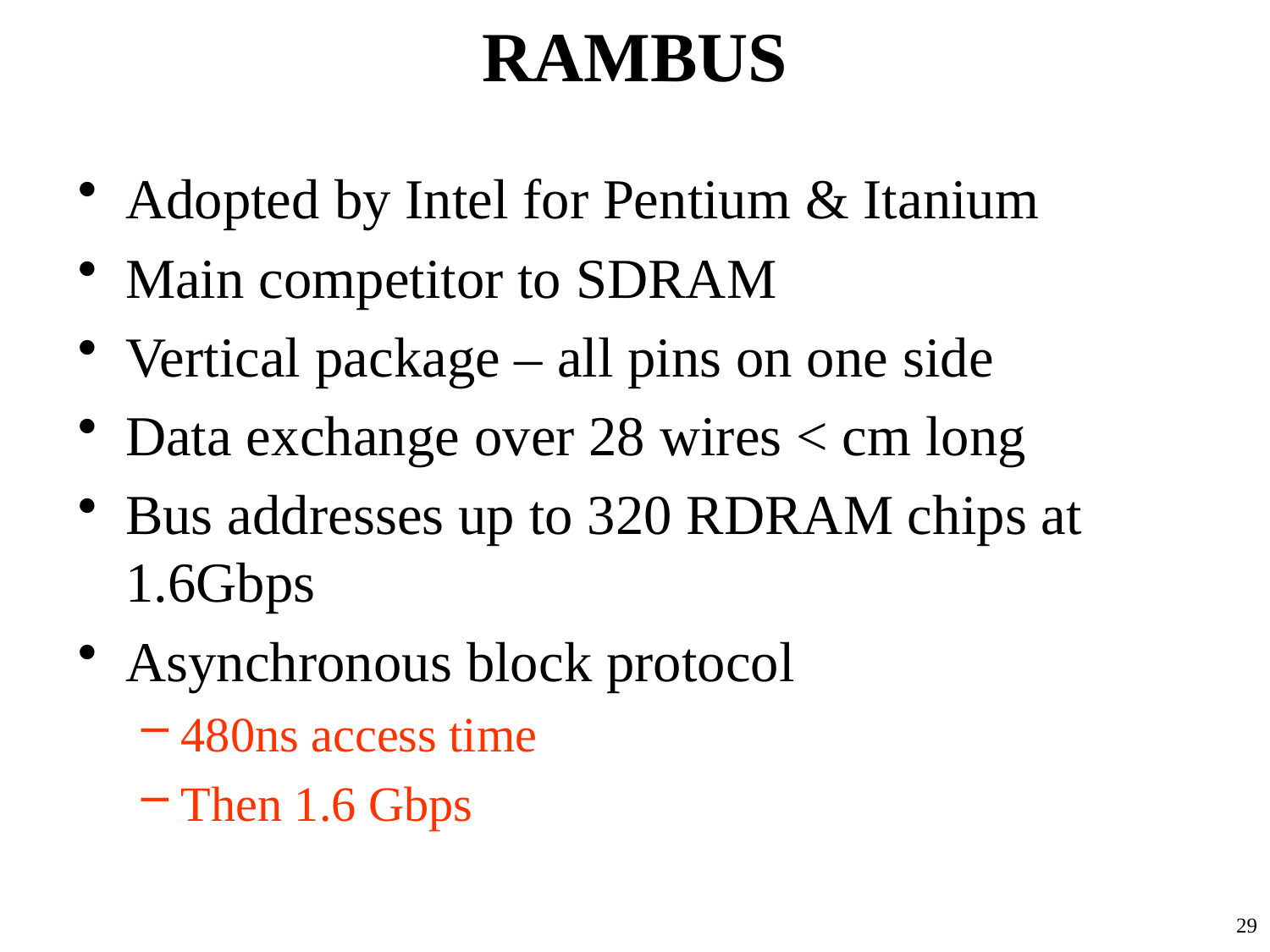

# RAMBUS
Adopted by Intel for Pentium & Itanium
Main competitor to SDRAM
Vertical package – all pins on one side
Data exchange over 28 wires < cm long
Bus addresses up to 320 RDRAM chips at 1.6Gbps
Asynchronous block protocol
480ns access time
Then 1.6 Gbps
29